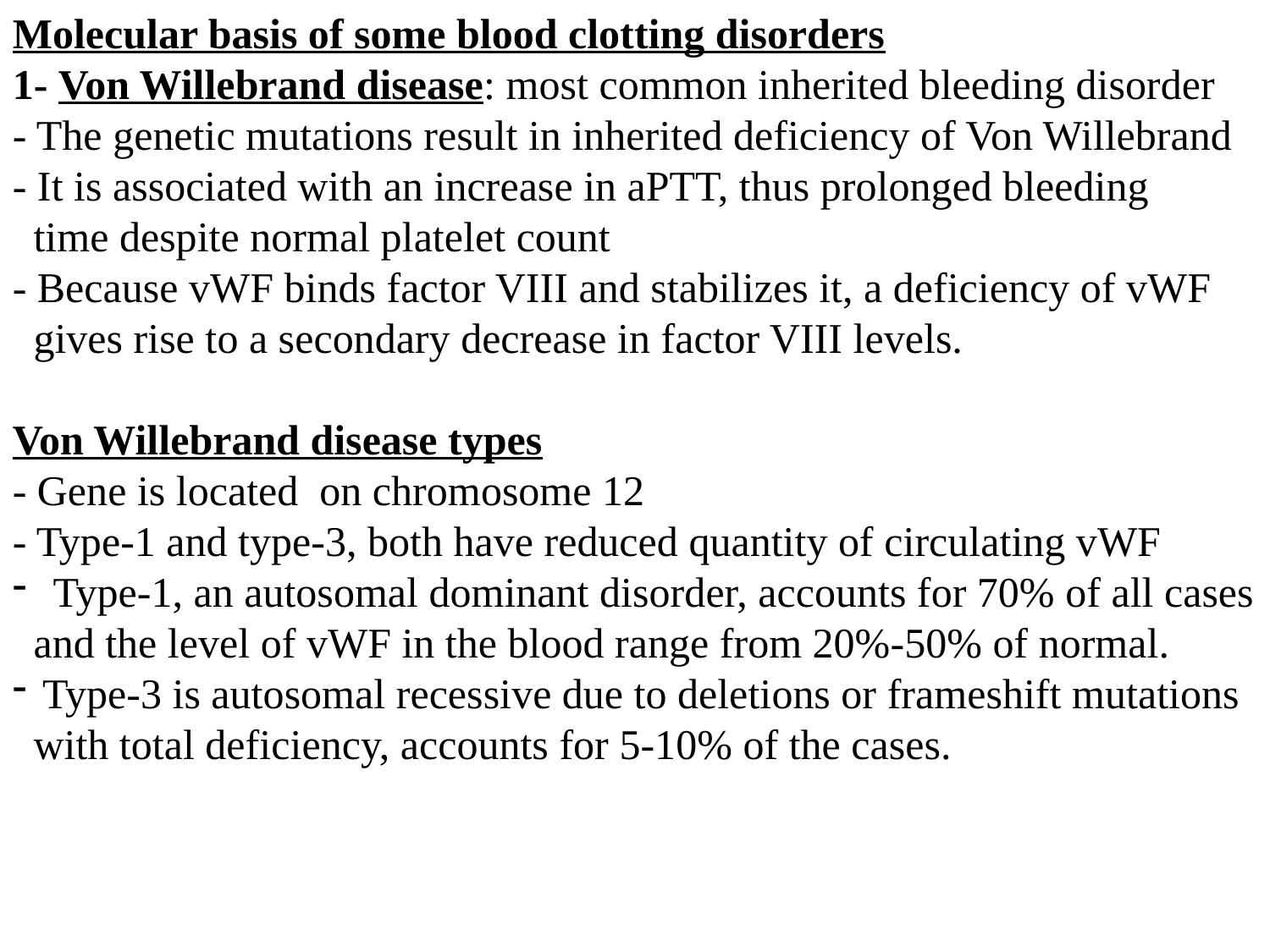

Molecular basis of some blood clotting disorders
1- Von Willebrand disease: most common inherited bleeding disorder
- The genetic mutations result in inherited deficiency of Von Willebrand
- It is associated with an increase in aPTT, thus prolonged bleeding
  time despite normal platelet count
- Because vWF binds factor VIII and stabilizes it, a deficiency of vWF
  gives rise to a secondary decrease in factor VIII levels.

Von Willebrand disease types
- Gene is located  on chromosome 12
- Type-1 and type-3, both have reduced quantity of circulating vWF
 Type-1, an autosomal dominant disorder, accounts for 70% of all cases
  and the level of vWF in the blood range from 20%-50% of normal.
Type-3 is autosomal recessive due to deletions or frameshift mutations
  with total deficiency, accounts for 5-10% of the cases.